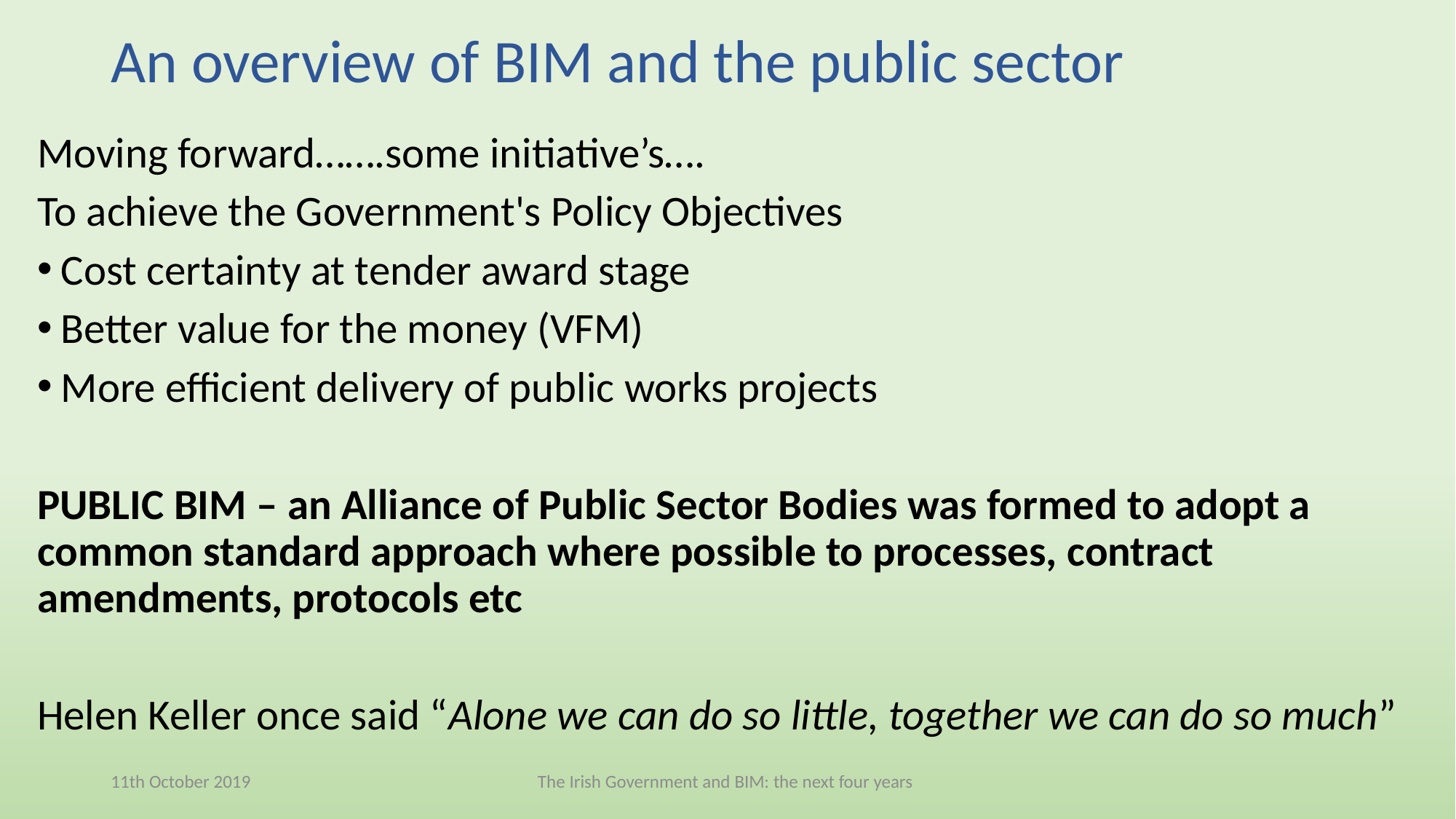

# An overview of BIM and the public sector
Moving forward…….some initiative’s….
To achieve the Government's Policy Objectives
Cost certainty at tender award stage
Better value for the money (VFM)
More efficient delivery of public works projects

PUBLIC BIM – an Alliance of Public Sector Bodies was formed to adopt a common standard approach where possible to processes, contract amendments, protocols etc

Helen Keller once said “Alone we can do so little, together we can do so much”

11th October 2019
The Irish Government and BIM: the next four years